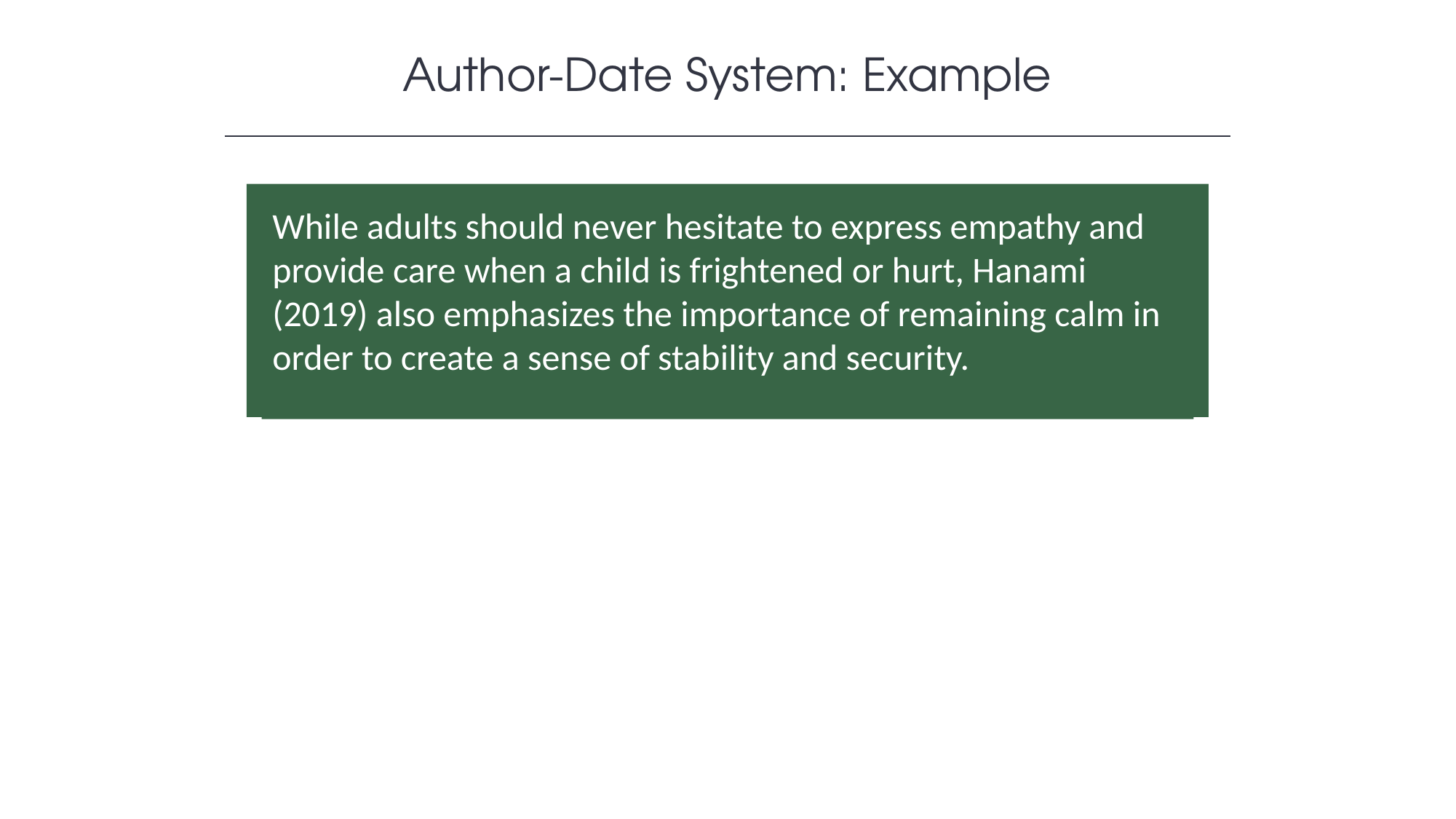

Author-Date System: Example
HAWKES LEARNING

While adults should never hesitate to express empathy and provide care when a child is frightened or hurt, Hanami (2019) also emphasizes the importance of remaining calm in order to create a sense of stability and security.